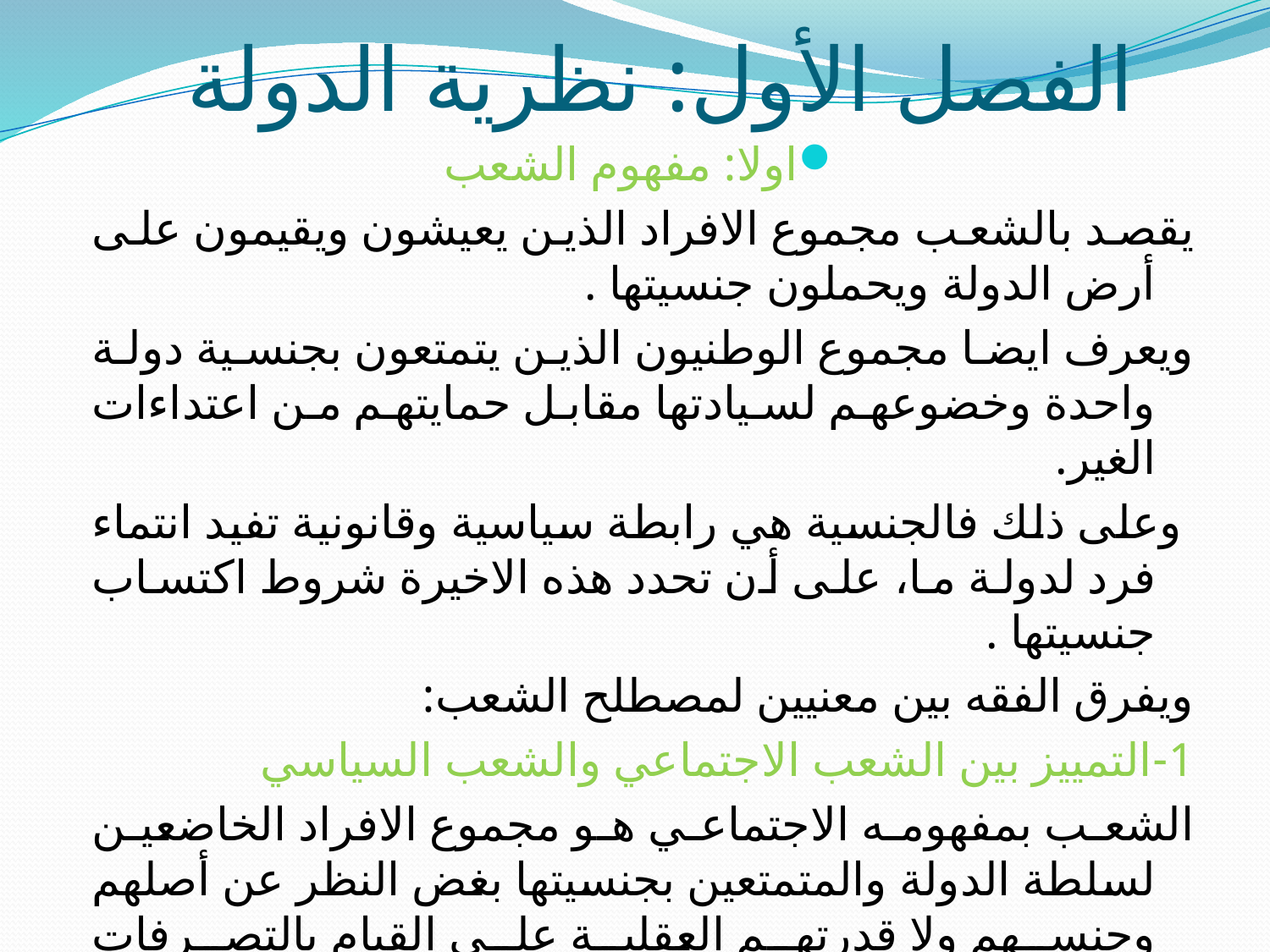

# الفصل الأول: نظرية الدولة
اولا: مفهوم الشعب
يقصد بالشعب مجموع الافراد الذين يعيشون ويقيمون على أرض الدولة ويحملون جنسيتها .
ويعرف ايضا مجموع الوطنيون الذين يتمتعون بجنسية دولة واحدة وخضوعهم لسيادتها مقابل حمايتهم من اعتداءات الغير.
 وعلى ذلك فالجنسية هي رابطة سياسية وقانونية تفيد انتماء فرد لدولة ما، على أن تحدد هذه الاخيرة شروط اكتساب جنسيتها .
ويفرق الفقه بين معنيين لمصطلح الشعب:
1-التمييز بين الشعب الاجتماعي والشعب السياسي
الشعب بمفهومه الاجتماعي هو مجموع الافراد الخاضعين لسلطة الدولة والمتمتعين بجنسيتها بغض النظر عن أصلهم وجنسهم ولا قدرتهم العقلية على القيام بالتصرفات القانونية والسياسية.